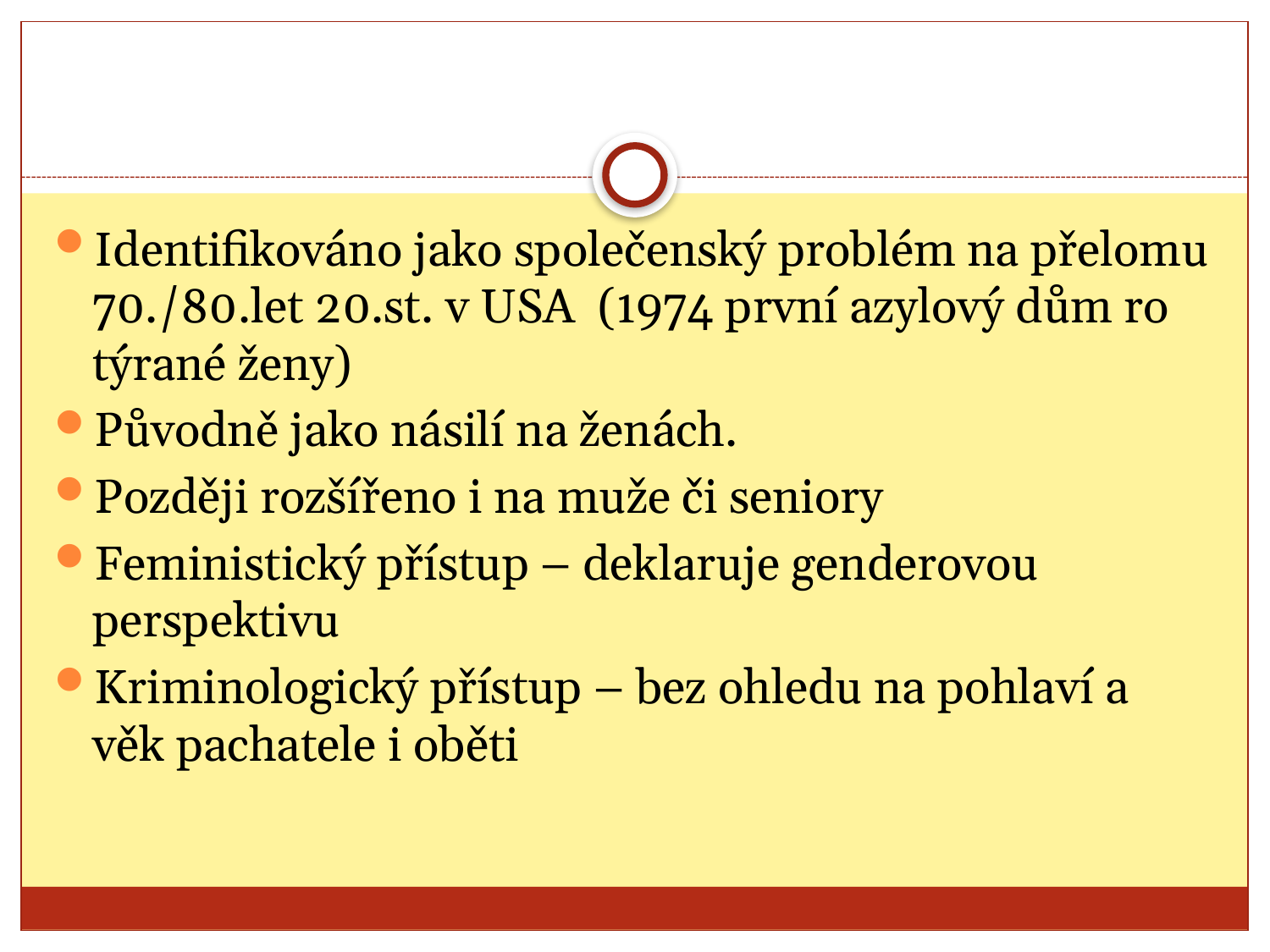

#
Identifikováno jako společenský problém na přelomu 70./80.let 20.st. v USA  (1974 první azylový dům ro týrané ženy)
Původně jako násilí na ženách.
Později rozšířeno i na muže či seniory
Feministický přístup – deklaruje genderovou perspektivu
Kriminologický přístup – bez ohledu na pohlaví a věk pachatele i oběti